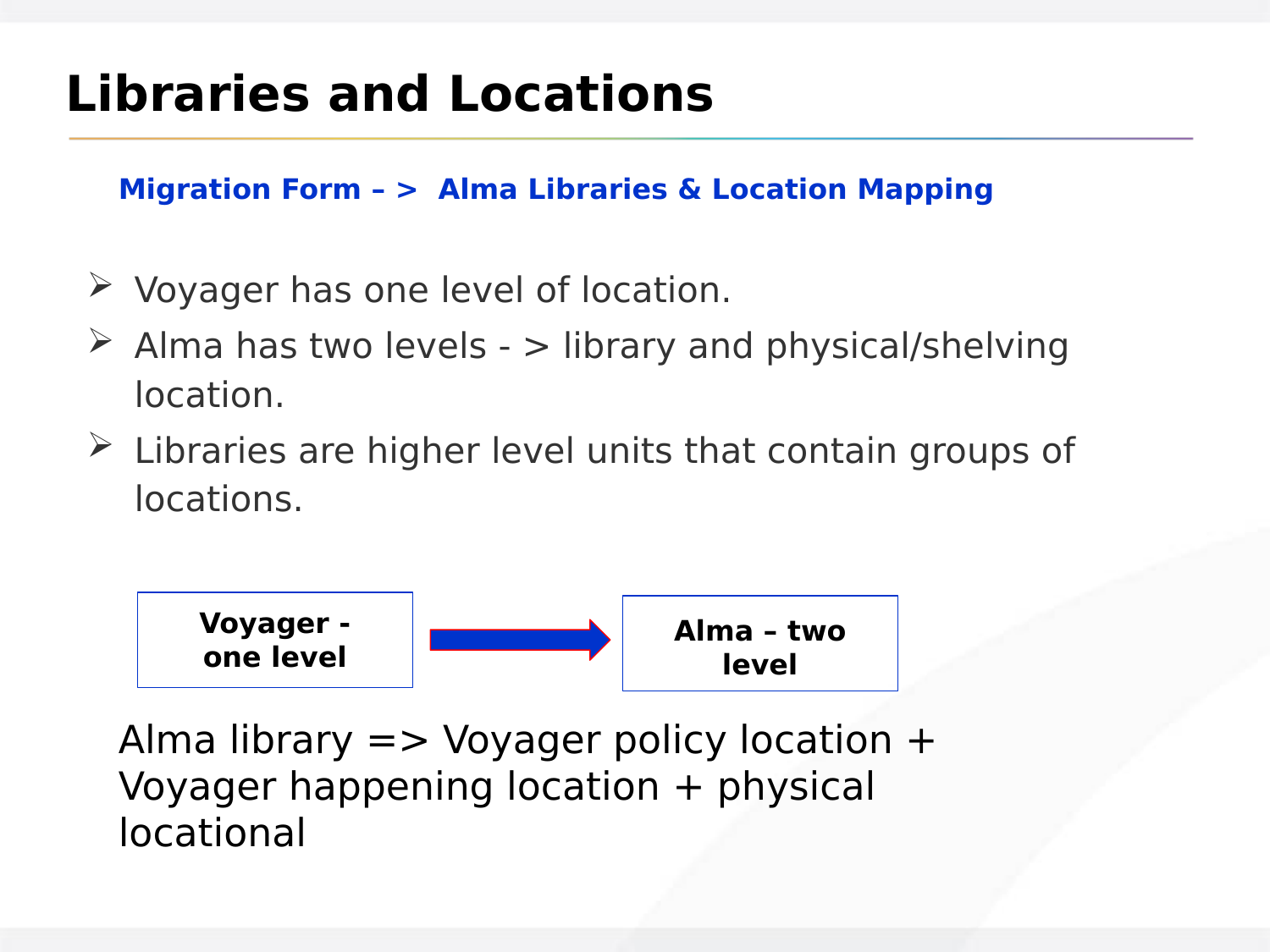

Libraries and Locations

Voyager has one level of location.
Alma has two levels - > library and physical/shelving location.
Libraries are higher level units that contain groups of locations.

Migration Form – >  Alma Libraries & Location Mapping

Voyager -one level
Alma – two level

Alma library => Voyager policy location + Voyager happening location + physical locational